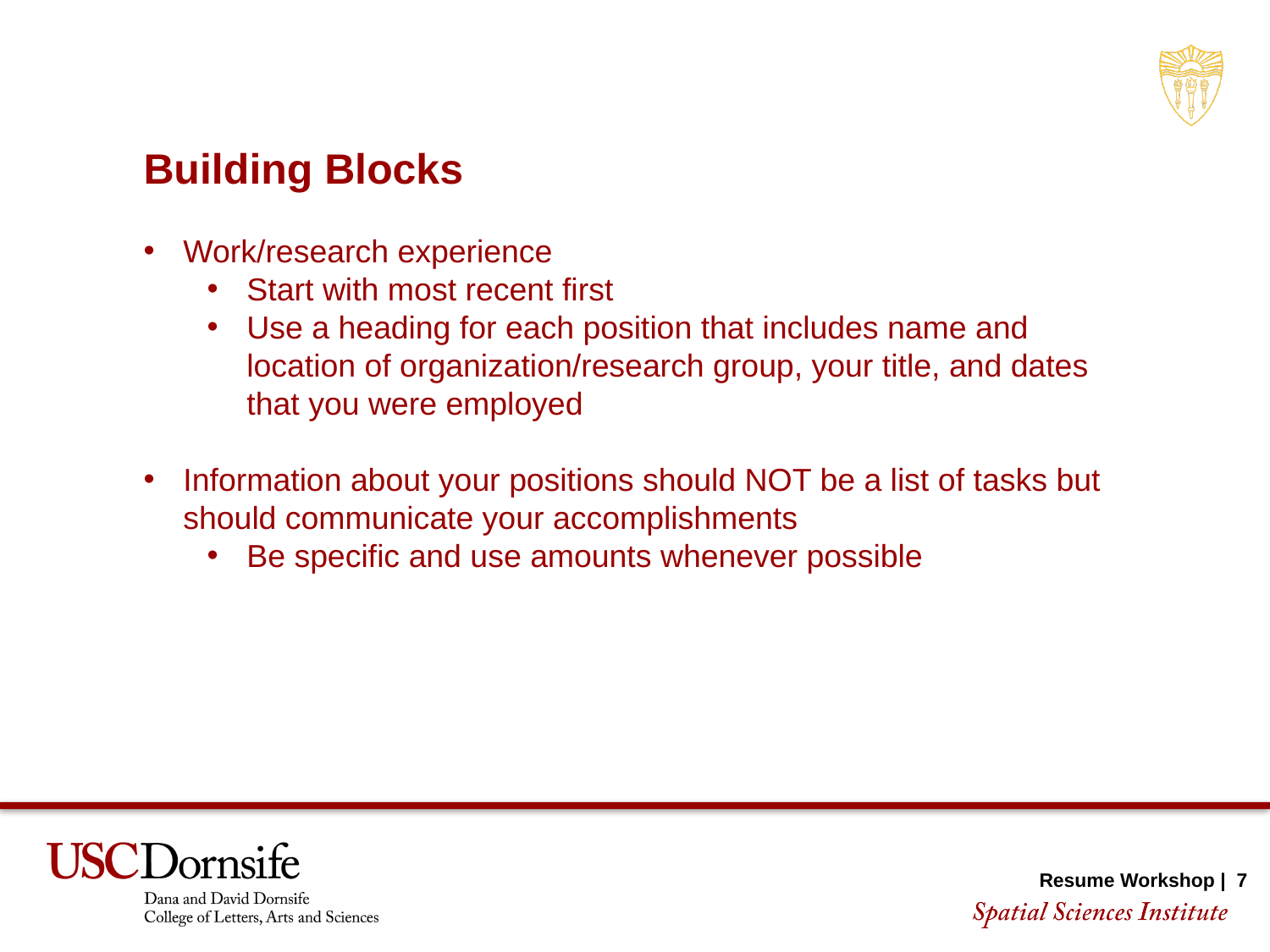

Building Blocks

Work/research experience
Start with most recent first
Use a heading for each position that includes name and location of organization/research group, your title, and dates that you were employed

Information about your positions should NOT be a list of tasks but should communicate your accomplishments
Be specific and use amounts whenever possible

Resume Workshop |  7

SECTION TITLE  |  2